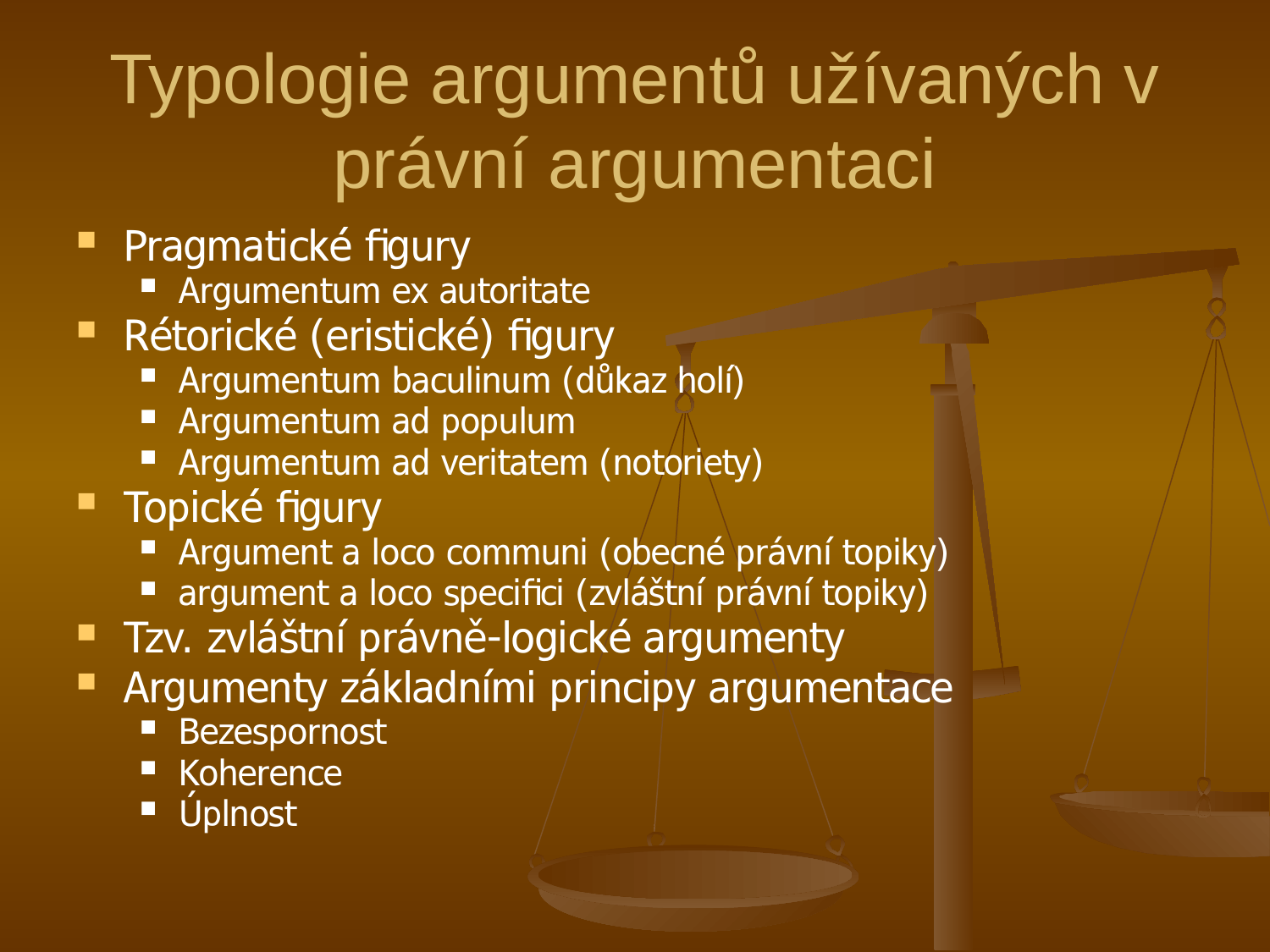

# Typologie argumentů užívaných v právní argumentaci
Pragmatické figury
Argumentum ex autoritate
Rétorické (eristické) figury
Argumentum baculinum (důkaz holí)
Argumentum ad populum
Argumentum ad veritatem (notoriety)
Topické figury
Argument a loco communi (obecné právní topiky)
argument a loco specifici (zvláštní právní topiky)
Tzv. zvláštní právně-logické argumenty
Argumenty základními principy argumentace
Bezespornost
Koherence
Úplnost